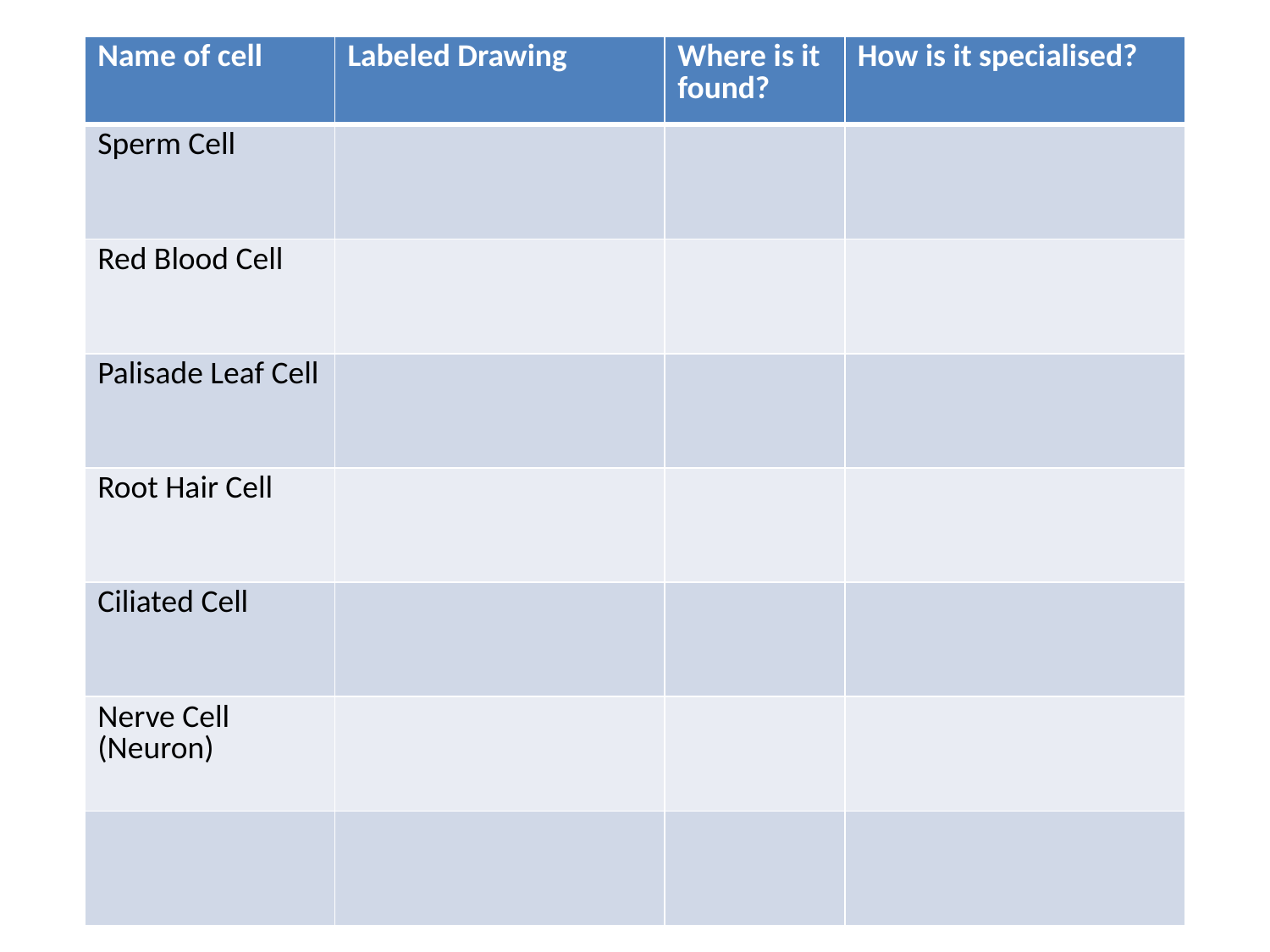

| Name of cell | Labeled Drawing | Where is it found? | How is it specialised? |
| --- | --- | --- | --- |
| Sperm Cell |  |  |  |
| Red Blood Cell |  |  |  |
| Palisade Leaf Cell |  |  |  |
| Root Hair Cell |  |  |  |
| Ciliated Cell |  |  |  |
| Nerve Cell (Neuron) |  |  |  |
|  |  |  |  |